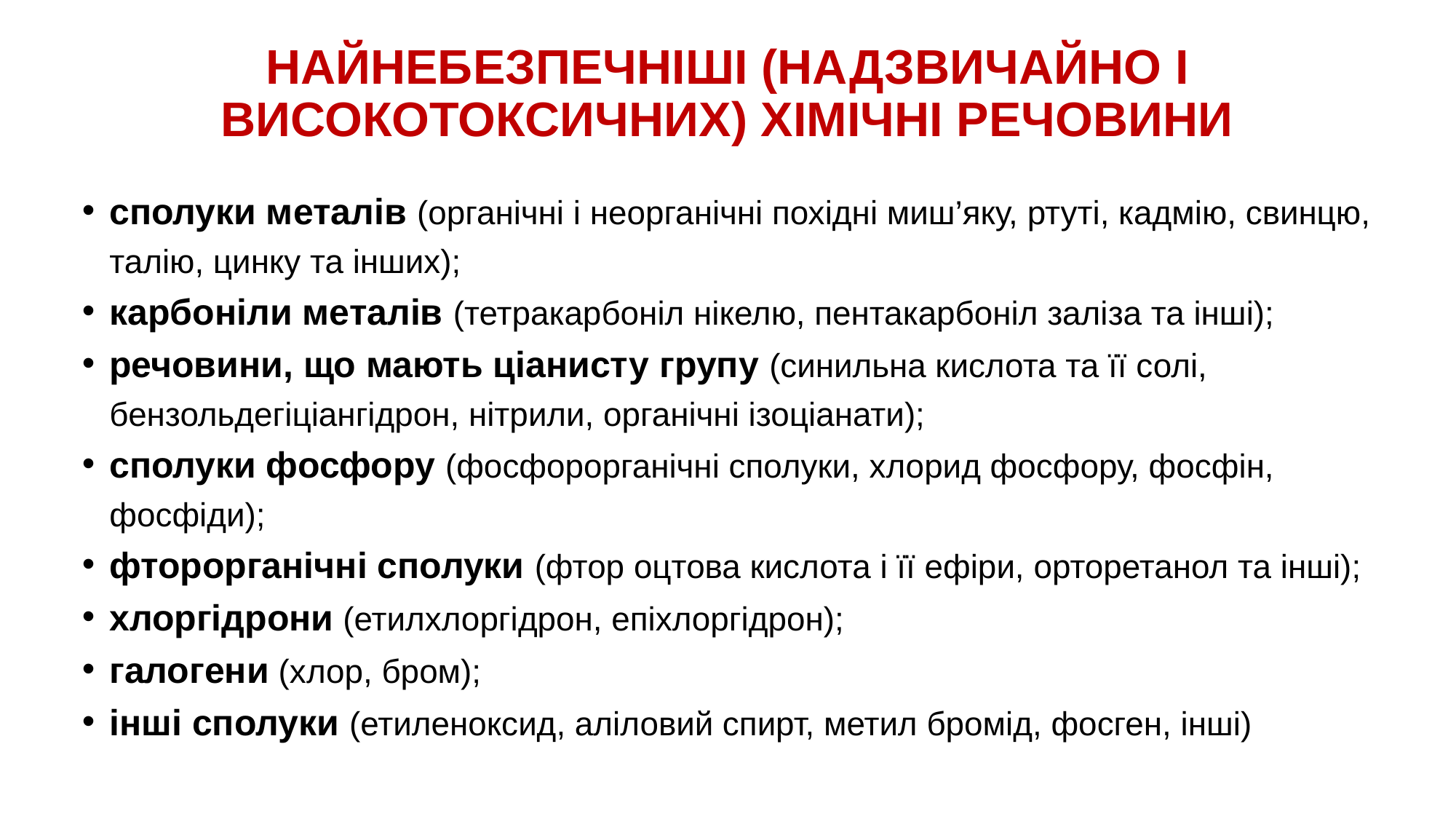

# НАЙНЕБЕЗПЕЧНІШІ (НАДЗВИЧАЙНО І ВИСОКОТОКСИЧНИХ) ХІМІЧНІ РЕЧОВИНИ
сполуки металів (органічні і неорганічні похідні миш’яку, ртуті, кадмію, свинцю, талію, цинку та інших);
карбоніли металів (тетракарбоніл нікелю, пентакарбоніл заліза та інші);
речовини, що мають ціанисту групу (синильна кислота та її солі, бензольдегіціангідрон, нітрили, органічні ізоціанати);
сполуки фосфору (фосфорорганічні сполуки, хлорид фосфору, фосфін, фосфіди);
фторорганічні сполуки (фтор оцтова кислота і її ефіри, орторетанол та інші);
хлоргідрони (етилхлоргідрон, епіхлоргідрон);
галогени (хлор, бром);
інші сполуки (етиленоксид, аліловий спирт, метил бромід, фосген, інші)